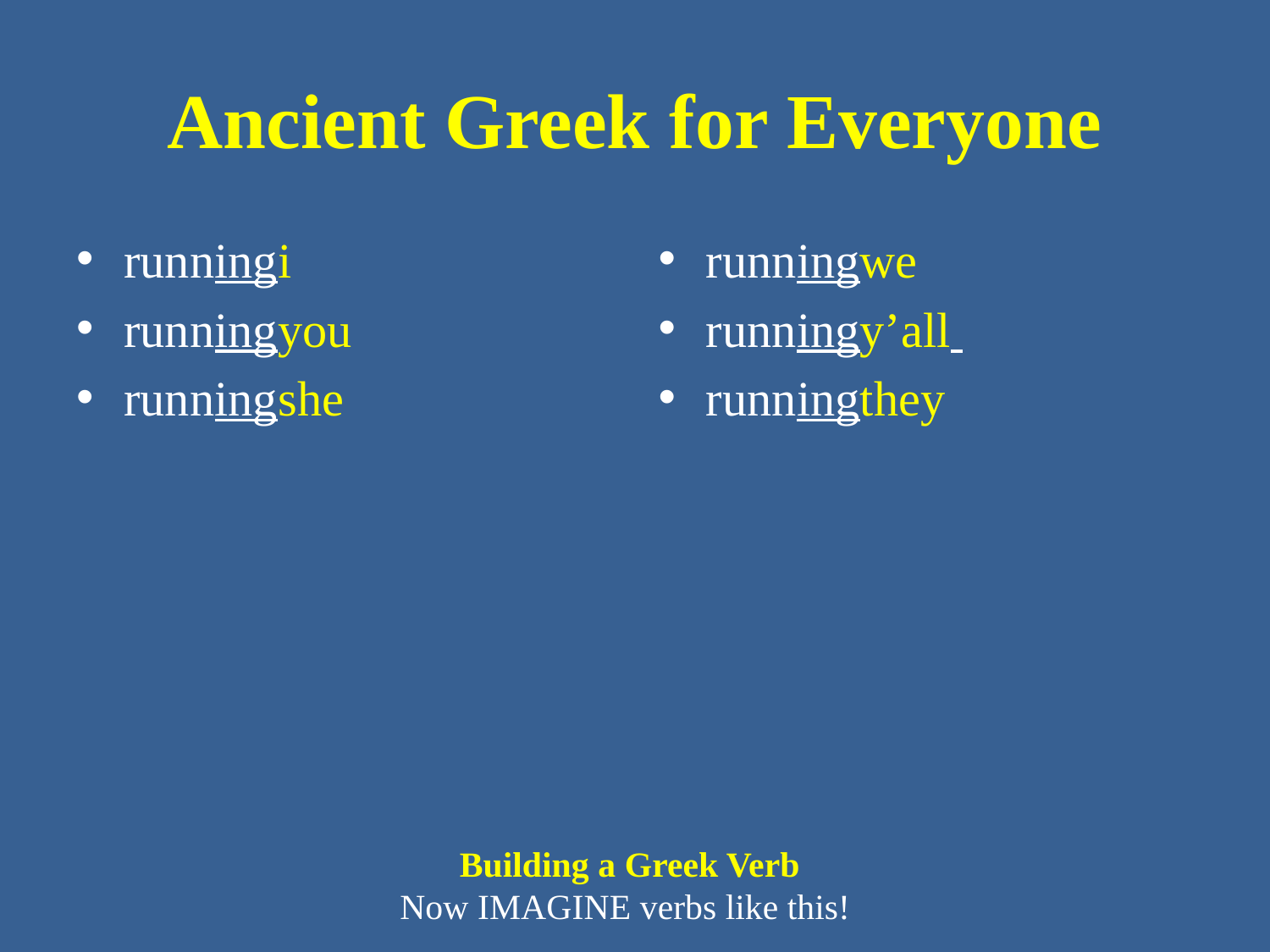

# Ancient Greek for Everyone
runningi
runningyou
runningshe
runningwe
runningy’all
runningthey
Building a Greek Verb
Now IMAGINE verbs like this!